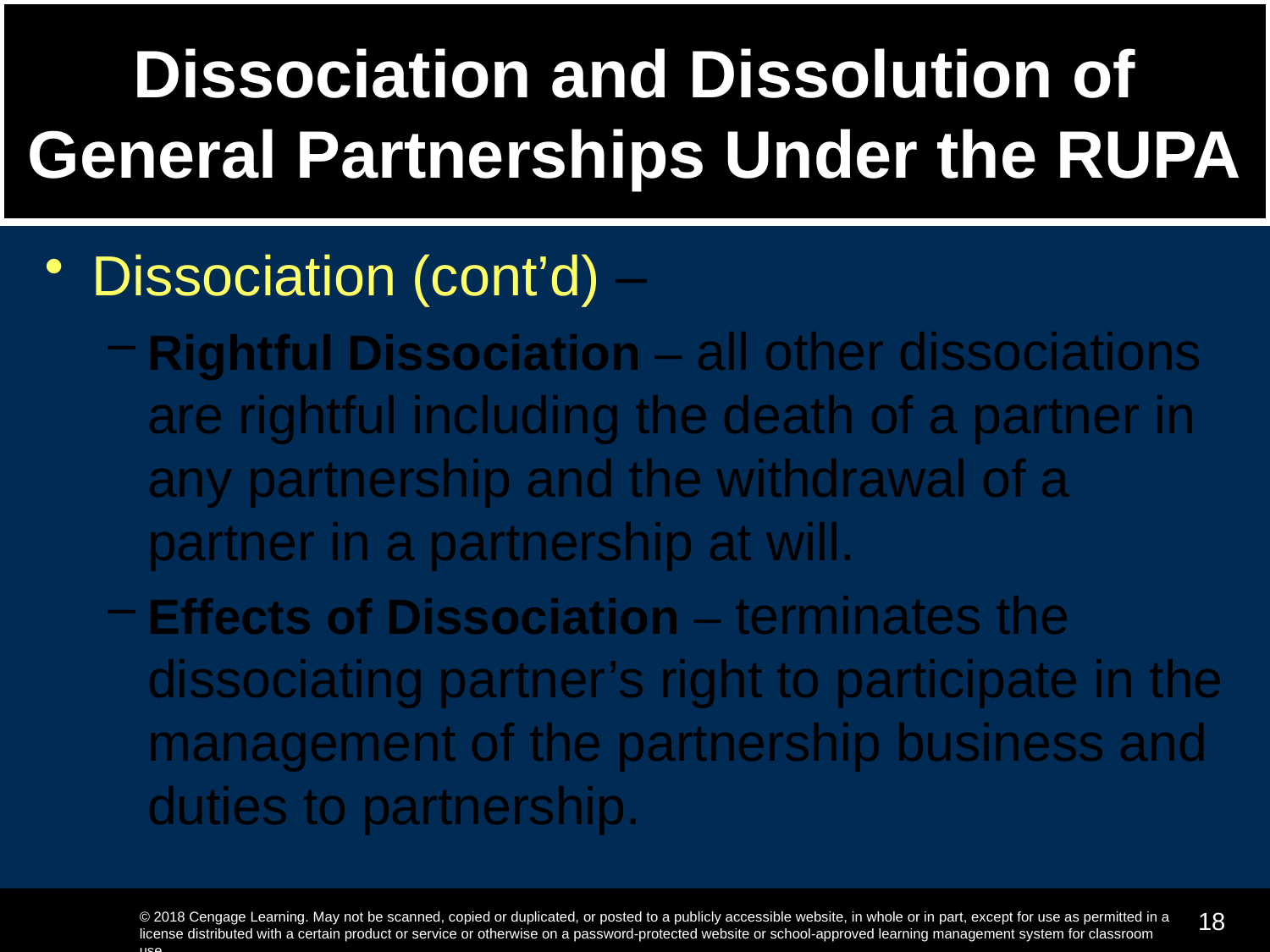

# Dissociation and Dissolution of General Partnerships Under the RUPA
Dissociation (cont’d) –
Rightful Dissociation – all other dissociations are rightful including the death of a partner in any partnership and the withdrawal of a partner in a partnership at will.
Effects of Dissociation – terminates the dissociating partner’s right to participate in the management of the partnership business and duties to partnership.
18